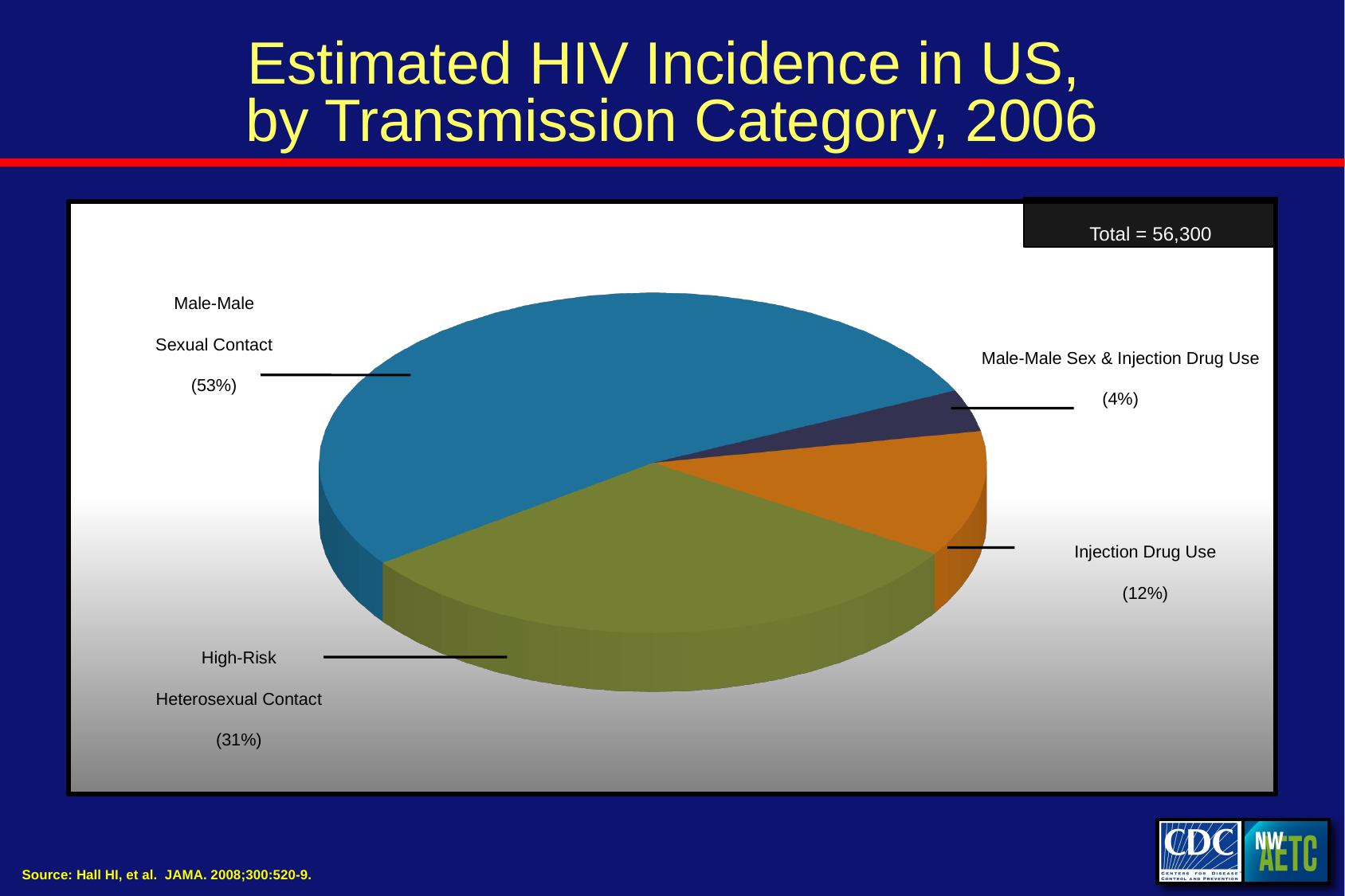

# Estimated HIV Incidence in US, by Transmission Category, 2006

Total = 56,300

[unsupported chart]

Male-Male
Sexual Contact
(53%)
Male-Male Sex & Injection Drug Use
(4%)

Injection Drug Use
(12%)

High-Risk
Heterosexual Contact
(31%)

Source: Hall HI, et al.  JAMA. 2008;300:520-9.